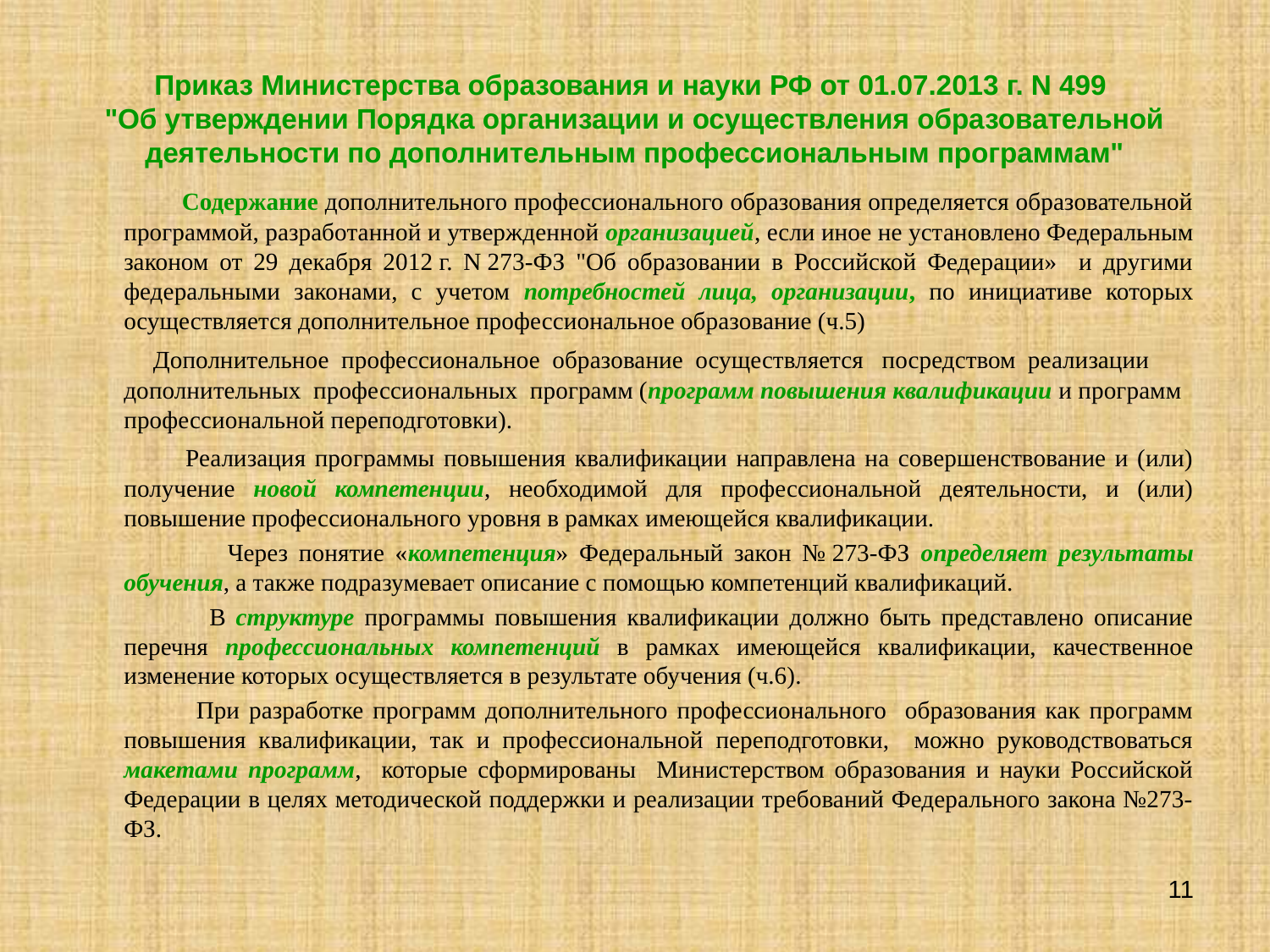

# Приказ Министерства образования и науки РФ от 01.07.2013 г. N 499 "Об утверждении Порядка организации и осуществления образовательной деятельности по дополнительным профессиональным программам"
              Содержание дополнительного профессионального образования определяется образовательной программой, разработанной и утвержденной организацией, если иное не установлено Федеральным законом от 29 декабря 2012 г. N 273-ФЗ "Об образовании в Российской Федерации»  и другими федеральными законами, с учетом потребностей лица, организации, по инициативе которых осуществляется дополнительное профессиональное образование (ч.5)
           Дополнительное  профессиональное  образование  осуществляется   посредством  реализации  дополнительных  профессиональных  программ (программ повышения квалификации и программ профессиональной переподготовки).
           Реализация программы повышения квалификации направлена на совершенствование и (или) получение новой компетенции, необходимой для профессиональной деятельности, и (или) повышение профессионального уровня в рамках имеющейся квалификации.
              Через понятие «компетенция» Федеральный закон № 273-ФЗ определяет результаты обучения, а также подразумевает описание с помощью компетенций квалификаций.
             В структуре программы повышения квалификации должно быть представлено описание перечня профессиональных компетенций в рамках имеющейся квалификации, качественное изменение которых осуществляется в результате обучения (ч.6).
             При разработке программ дополнительного профессионального  образования как программ повышения квалификации, так и профессиональной переподготовки,  можно руководствоваться макетами программ,  которые сформированы  Министерством образования и науки Российской Федерации в целях методической поддержки и реализации требований Федерального закона №273-ФЗ.

11